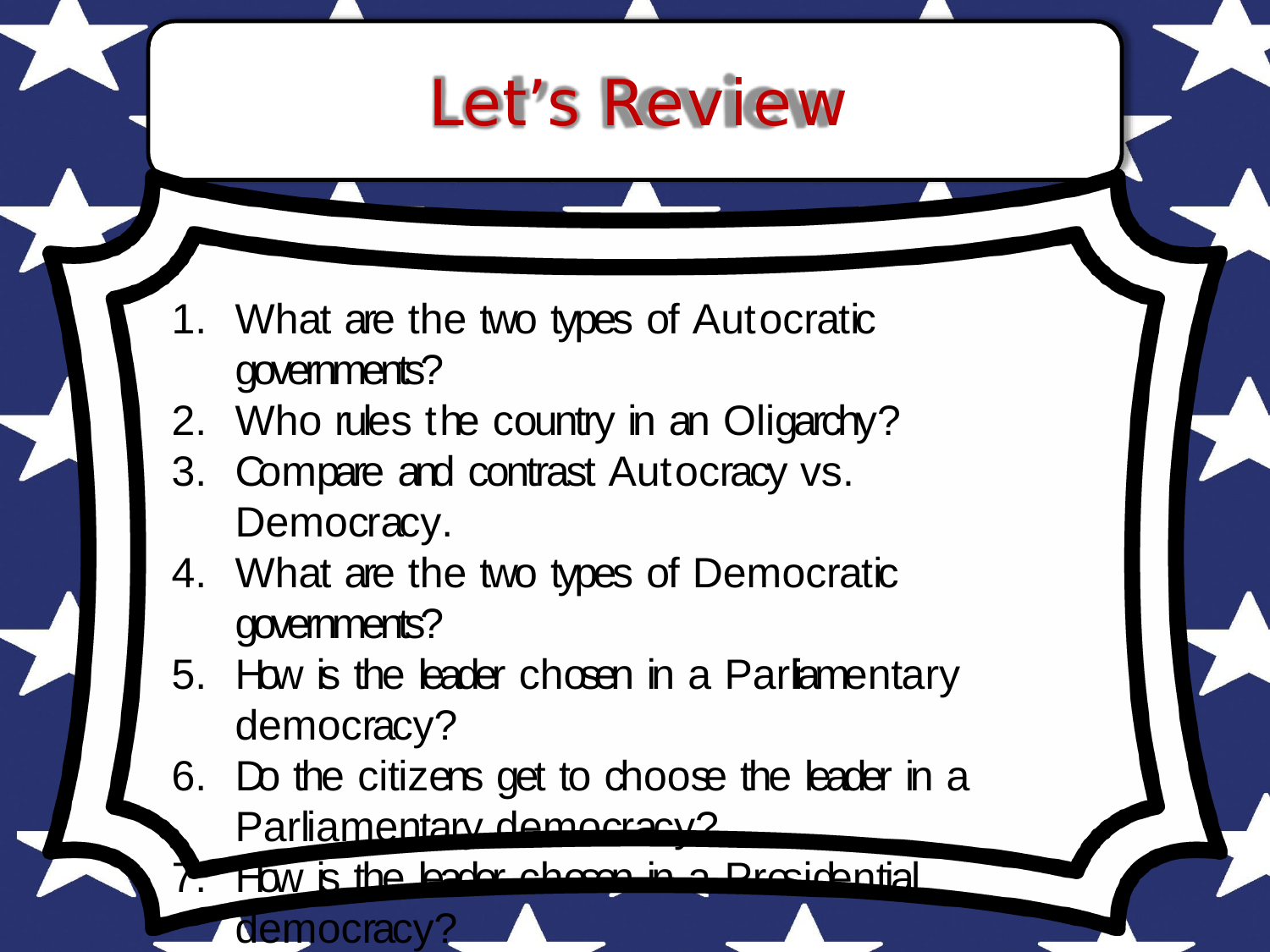

# Let’s Review

What are the two types of Autocratic governments?
Who rules the country in an Oligarchy?
Compare and contrast Autocracy vs. Democracy.
What are the two types of Democratic governments?
How is the leader chosen in a Parliamentary democracy?
Do the citizens get to choose the leader in a
Parliamentary democracy?
How is the leader chosen in a Presidential democracy?